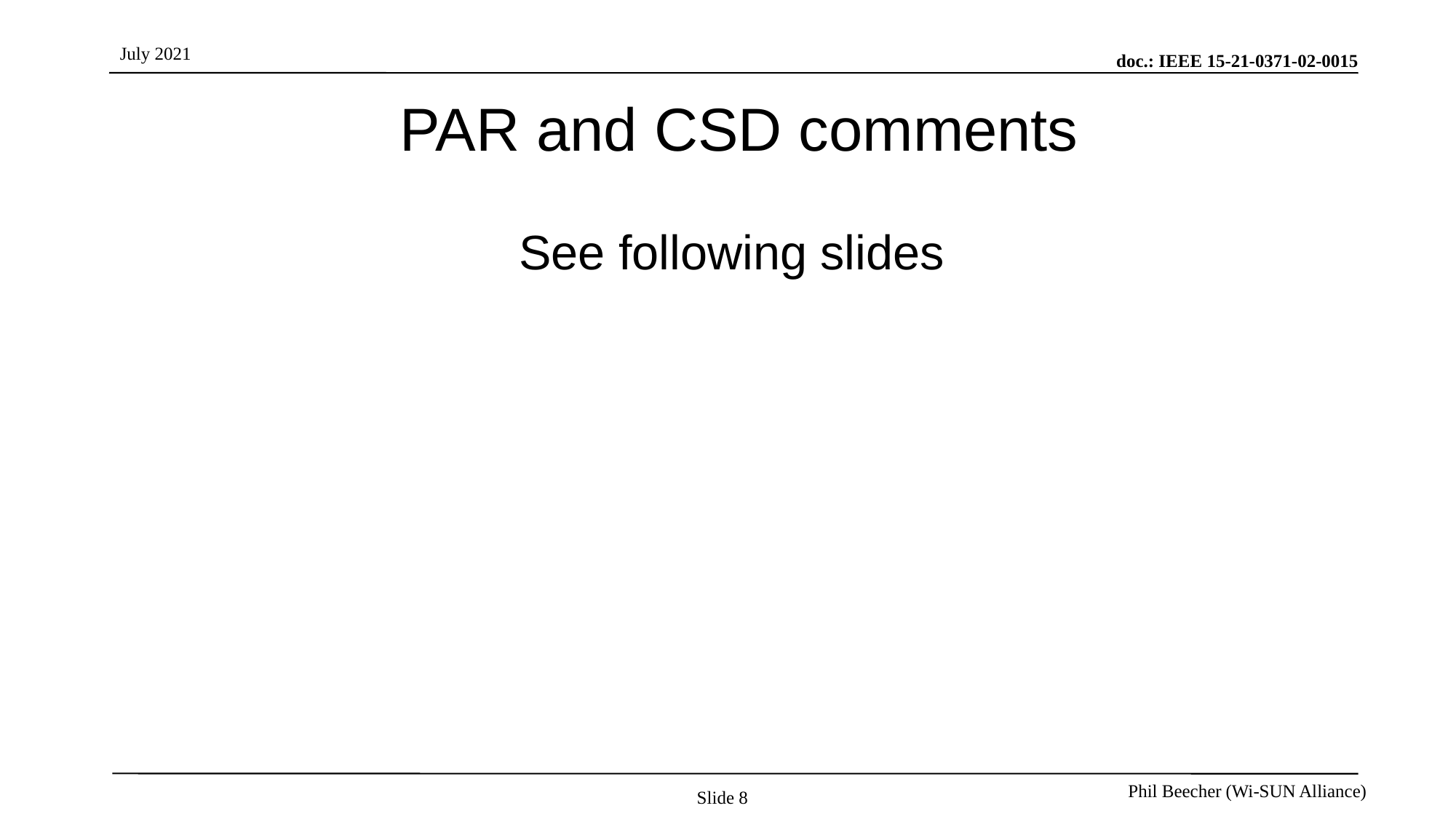

# PAR and CSD comments
See following slides

Slide 8